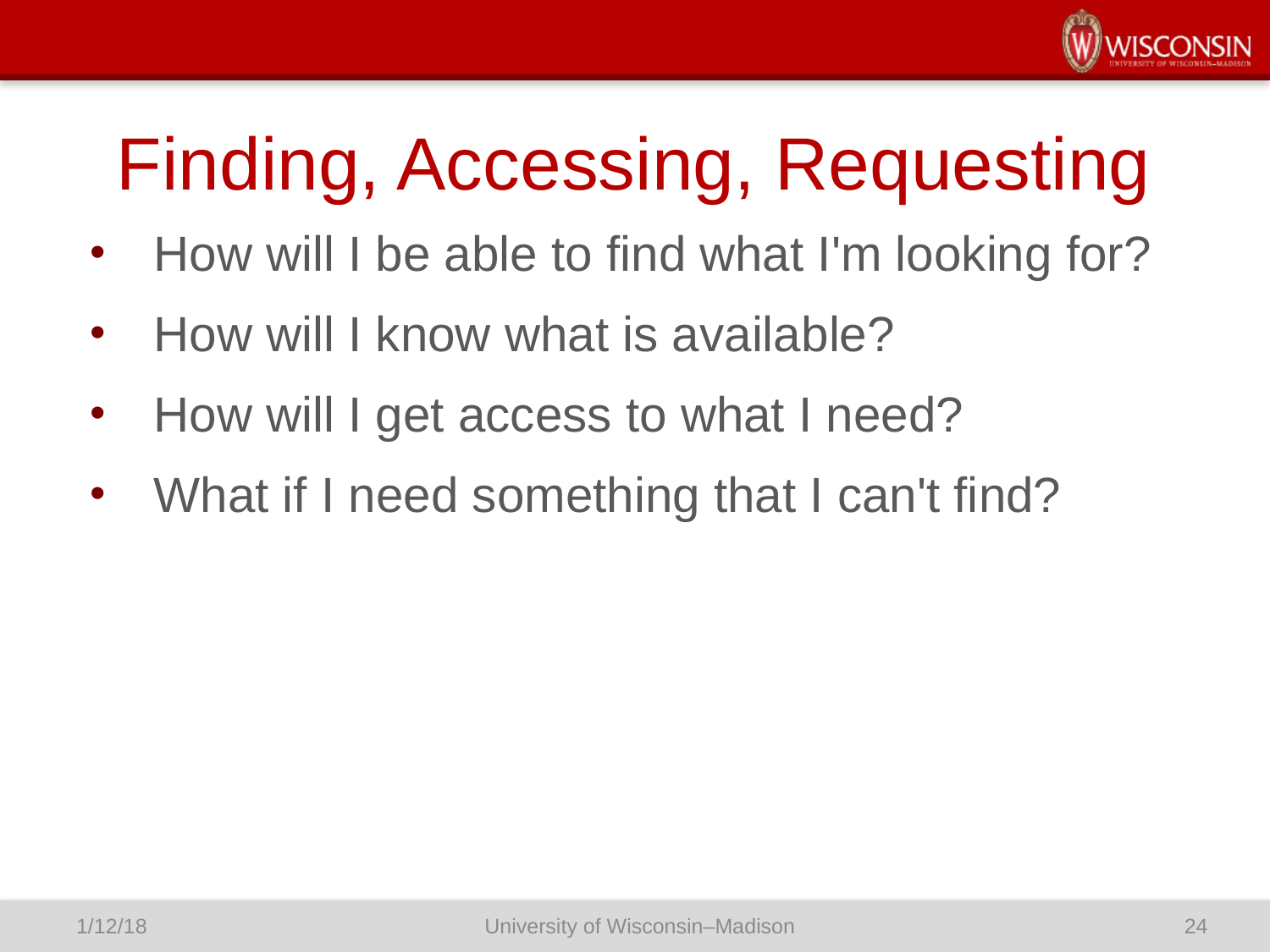

# Finding, Accessing, Requesting
How will I be able to find what I'm looking for?
How will I know what is available?
How will I get access to what I need?
What if I need something that I can't find?

University of Wisconsin–Madison
24
1/12/18